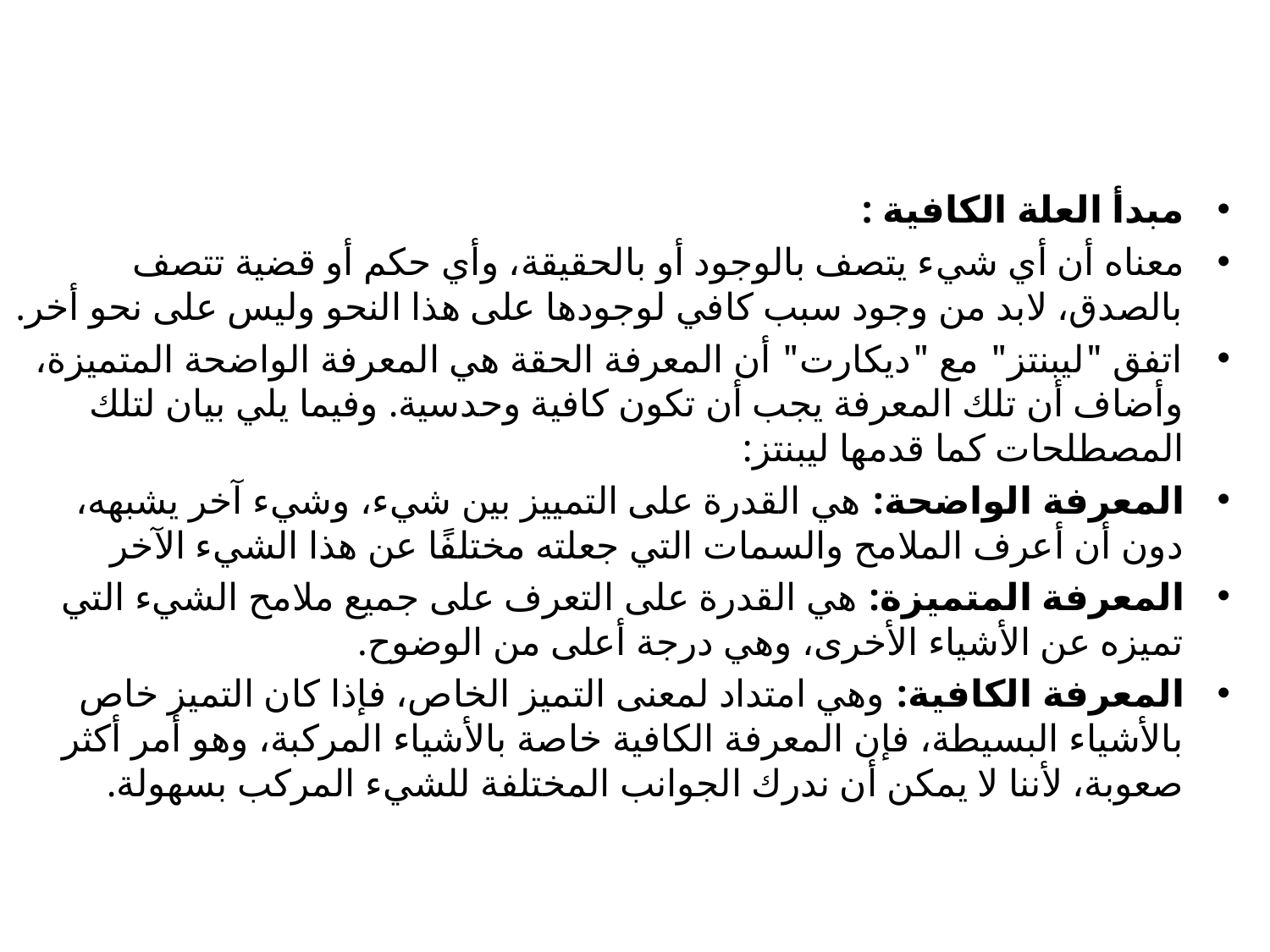

#
مبدأ العلة الكافية :
معناه أن أي شيء يتصف بالوجود أو بالحقيقة، وأي حكم أو قضية تتصف بالصدق، لابد من وجود سبب كافي لوجودها على هذا النحو وليس على نحو أخر.
اتفق "ليبنتز" مع "ديكارت" أن المعرفة الحقة هي المعرفة الواضحة المتميزة، وأضاف أن تلك المعرفة يجب أن تكون كافية وحدسية. وفيما يلي بيان لتلك المصطلحات كما قدمها ليبنتز:
المعرفة الواضحة: هي القدرة على التمييز بين شيء، وشيء آخر يشبهه، دون أن أعرف الملامح والسمات التي جعلته مختلفًا عن هذا الشيء الآخر
المعرفة المتميزة: هي القدرة على التعرف على جميع ملامح الشيء التي تميزه عن الأشياء الأخرى، وهي درجة أعلى من الوضوح.
المعرفة الكافية: وهي امتداد لمعنى التميز الخاص، فإذا كان التميز خاص بالأشياء البسيطة، فإن المعرفة الكافية خاصة بالأشياء المركبة، وهو أمر أكثر صعوبة، لأننا لا يمكن أن ندرك الجوانب المختلفة للشيء المركب بسهولة.